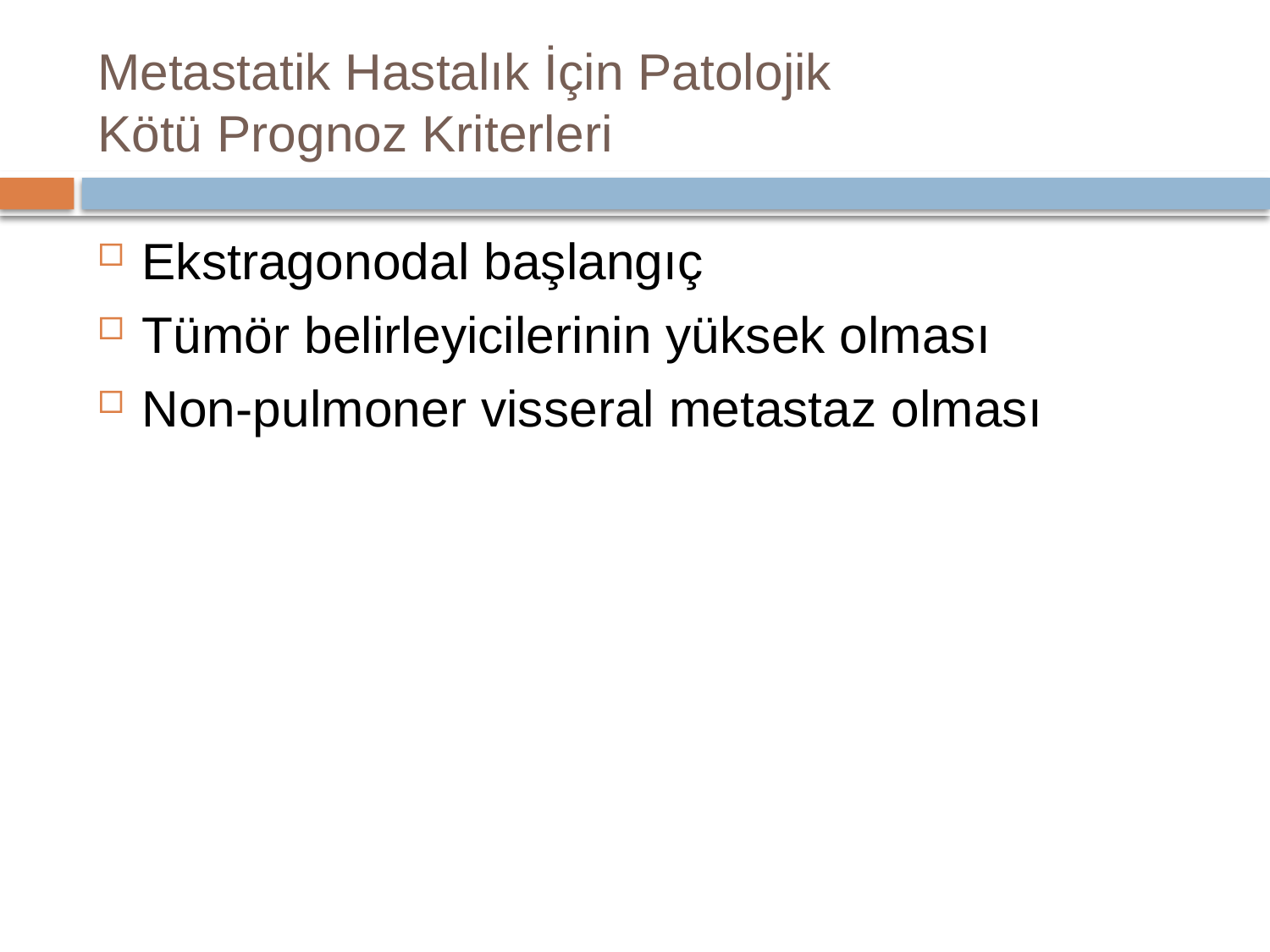

# Metastatik Hastalık İçin Patolojik Kötü Prognoz Kriterleri
Ekstragonodal başlangıç
Tümör belirleyicilerinin yüksek olması
Non-pulmoner visseral metastaz olması